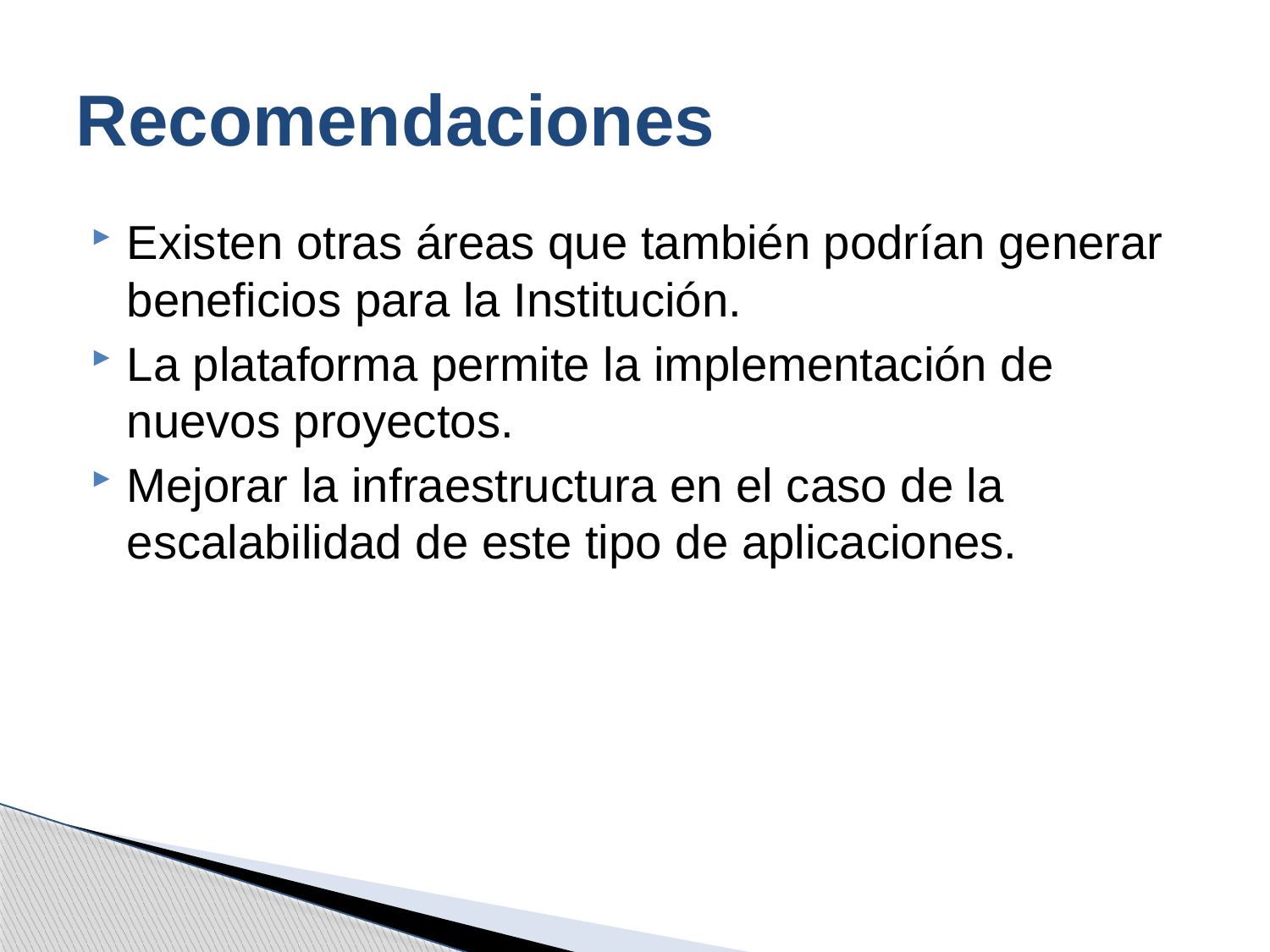

# Recomendaciones
Existen otras áreas que también podrían generar beneficios para la Institución.
La plataforma permite la implementación de nuevos proyectos.
Mejorar la infraestructura en el caso de la escalabilidad de este tipo de aplicaciones.